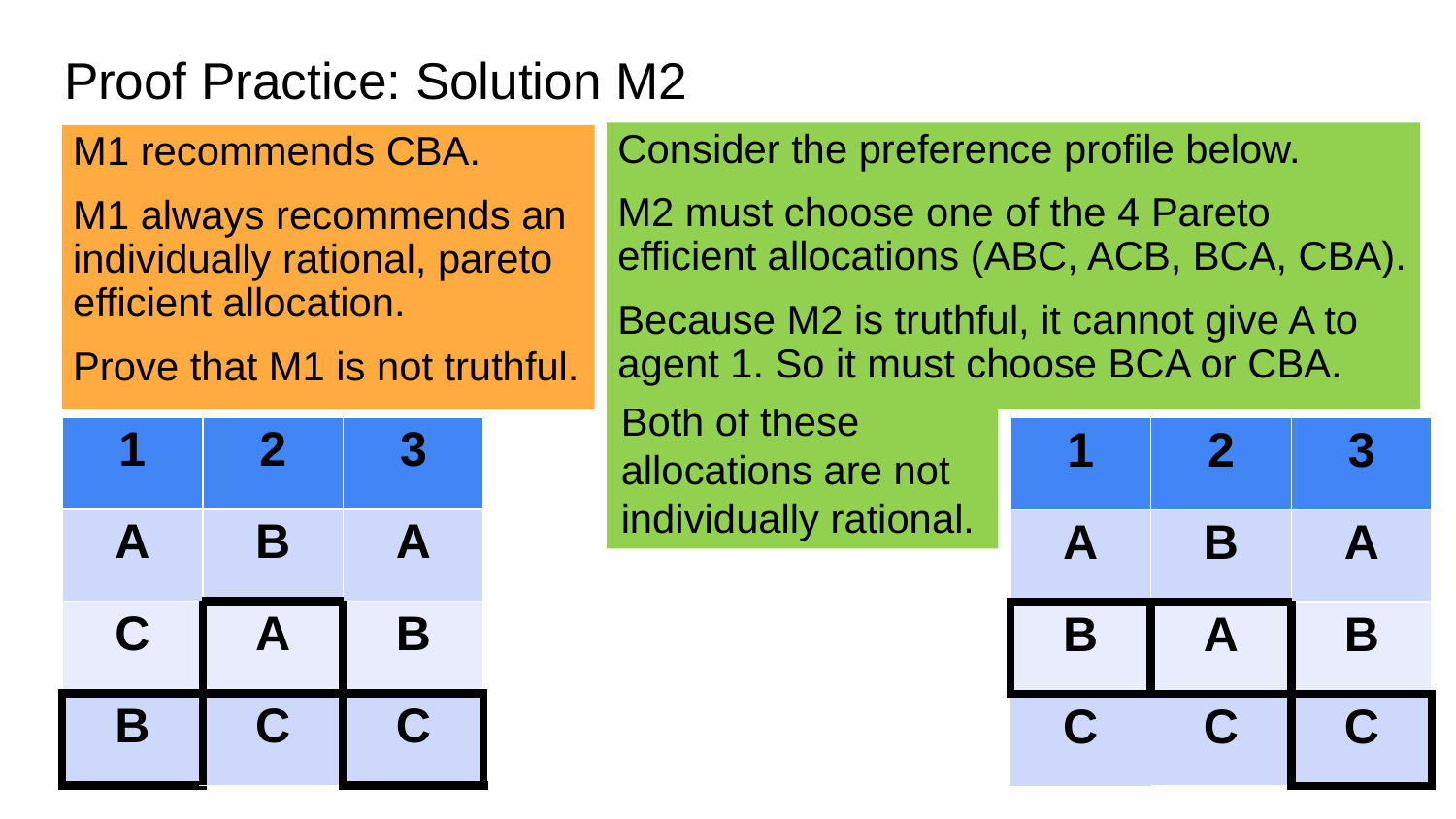

# Proof Practice: Solution M2
Consider the preference profile below.
M2 must choose one of the 4 Pareto efficient allocations (ABC, ACB, BCA, CBA).
Because M2 is truthful, it cannot give A to agent 1. So it must choose BCA or CBA.
M1 recommends CBA.
M1 always recommends an individually rational, pareto efficient allocation.
Prove that M1 is not truthful.

Both of these allocations are not individually rational.
| 1 | 2 | 3 |
| --- | --- | --- |
| A | B | A |
| C | A | B |
| B | C | C |
| 1 | 2 | 3 |
| --- | --- | --- |
| A | B | A |
| B | A | B |
| C | C | C |